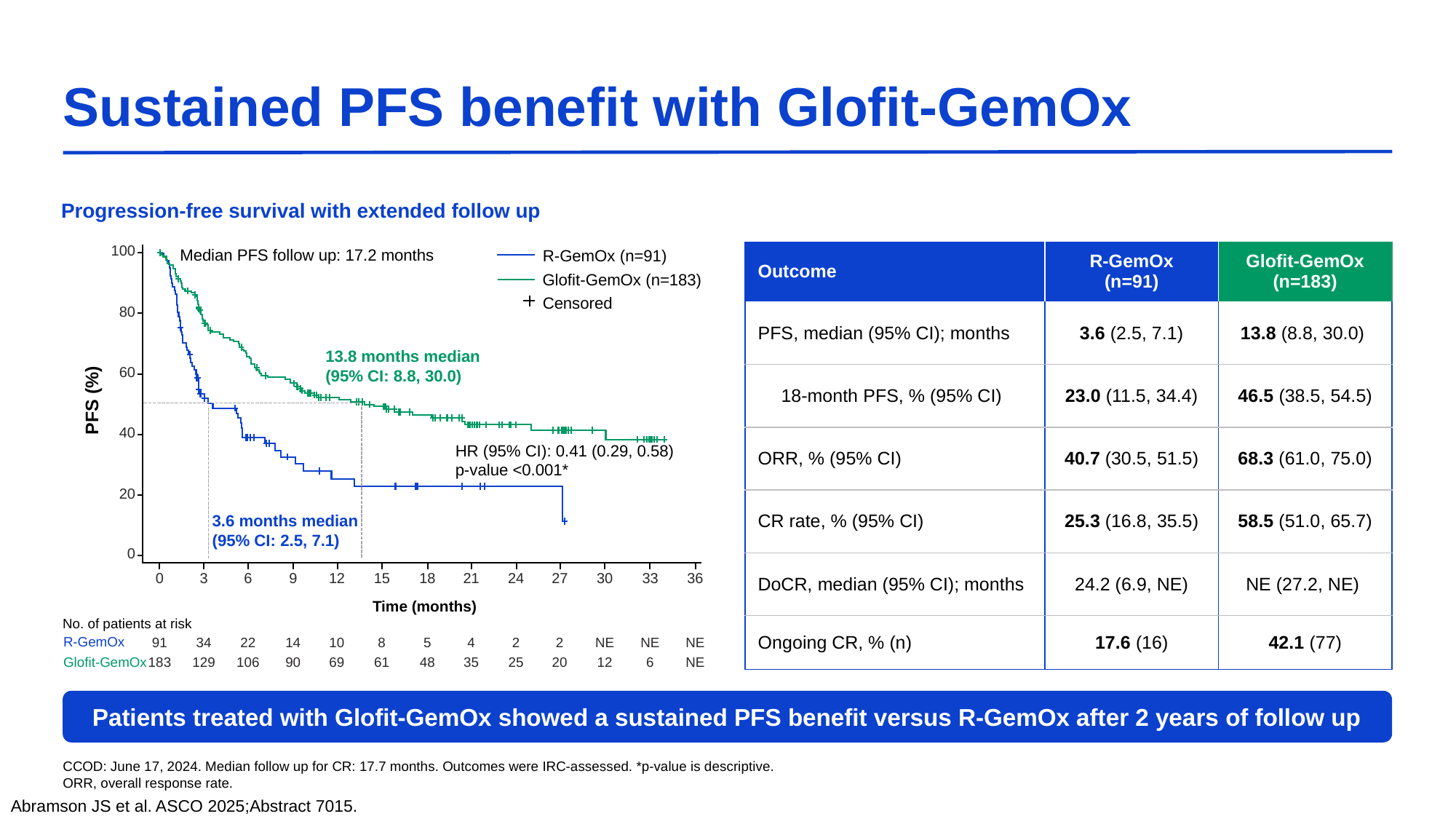

# Sustained PFS benefit with Glofit-GemOx
Progression-free survival with extended follow up
Median PFS follow up: 17.2 months
100
| Outcome | R-GemOx (n=91) | Glofit-GemOx (n=183) |
| --- | --- | --- |
| PFS, median (95% CI); months | 3.6 (2.5, 7.1) | 13.8 (8.8, 30.0) |
| 18-month PFS, % (95% CI) | 23.0 (11.5, 34.4) | 46.5 (38.5, 54.5) |
| ORR, % (95% CI) | 40.7 (30.5, 51.5) | 68.3 (61.0, 75.0) |
| CR rate, % (95% CI) | 25.3 (16.8, 35.5) | 58.5 (51.0, 65.7) |
| DoCR, median (95% CI); months | 24.2 (6.9, NE) | NE (27.2, NE) |
| Ongoing CR, % (n) | 17.6 (16) | 42.1 (77) |

R-GemOx (n=91)

Glofit-GemOx (n=183)

Censored

80

13.8 months median
(95% CI: 8.8, 30.0)

60

PFS (%)

40

HR (95% CI): 0.41 (0.29, 0.58)
p-value <0.001*

20

3.6 months median
(95% CI: 2.5, 7.1)

0

0
3
6
9
12
15
18
21
24
27
30
33
36
Time (months)
No. of patients at risk
R-GemOx
91
34
22
14
10
8
5
4
2
2
NE
NE
NE
Glofit-GemOx
183
129
106
90
69
61
48
35
25
20
12
6
NE
Patients treated with Glofit-GemOx showed a sustained PFS benefit versus R-GemOx after 2 years of follow up
CCOD: June 17, 2024. Median follow up for CR: 17.7 months. Outcomes were IRC-assessed. *p-value is descriptive.
ORR, overall response rate.
Abramson JS et al. ASCO 2025;Abstract 7015.